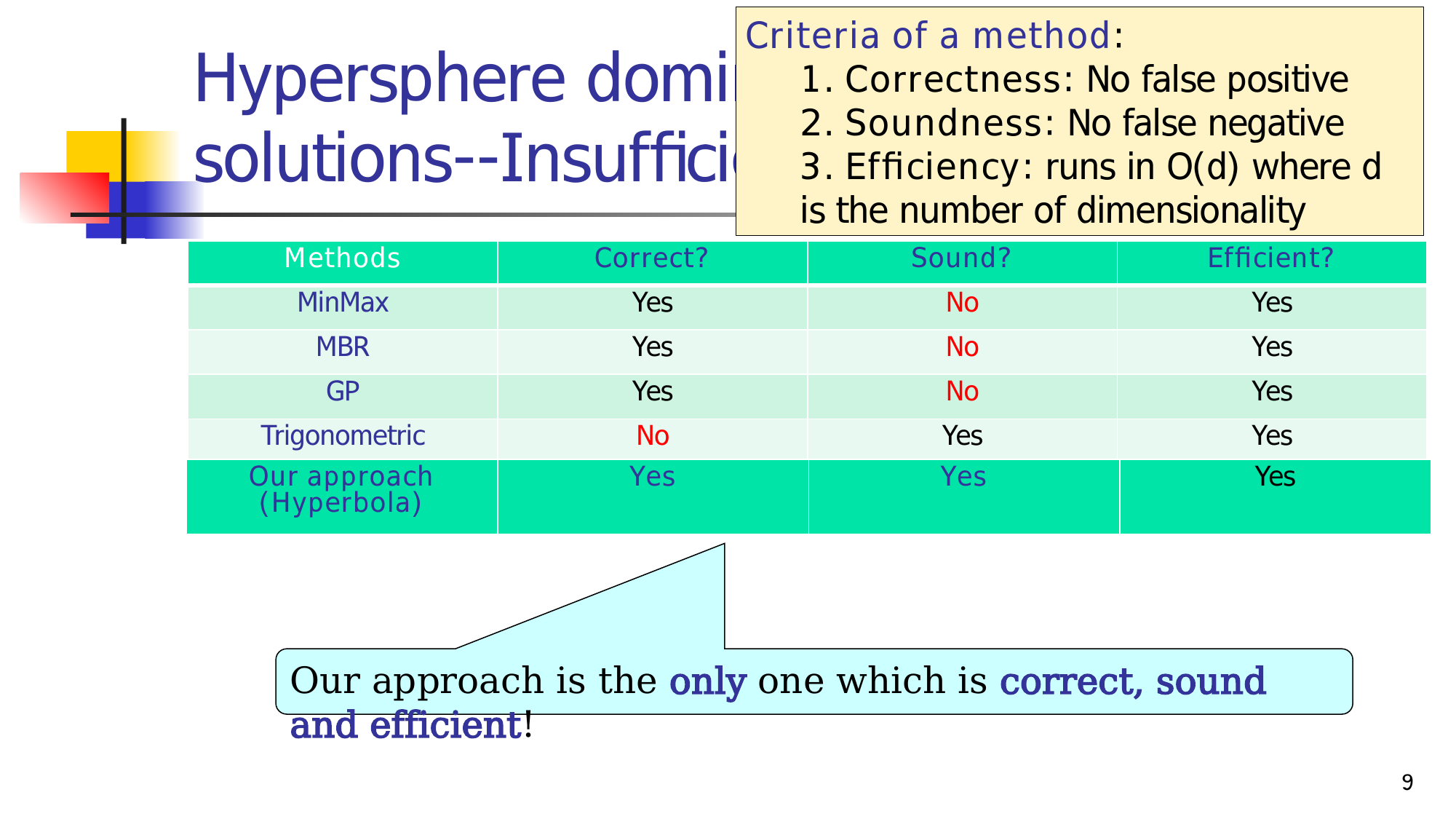

Criteria of a method:
1. Correctness: No false positive
2. Soundness: No false negative
3. Efficiency: runs in O(d) where d is the number of dimensionality
# Hypersphere dominance: existing solutions--Insufficiency
| Methods | Correct? | Sound? | Efficient? |
| --- | --- | --- | --- |
| MinMax | Yes | No | Yes |
| MBR | Yes | No | Yes |
| GP | Yes | No | Yes |
| Trigonometric | No | Yes | Yes |
| Our approach (Hyperbola) | Yes | Yes | Yes |
| --- | --- | --- | --- |
Our approach is the only one which is correct, sound and efficient!
9